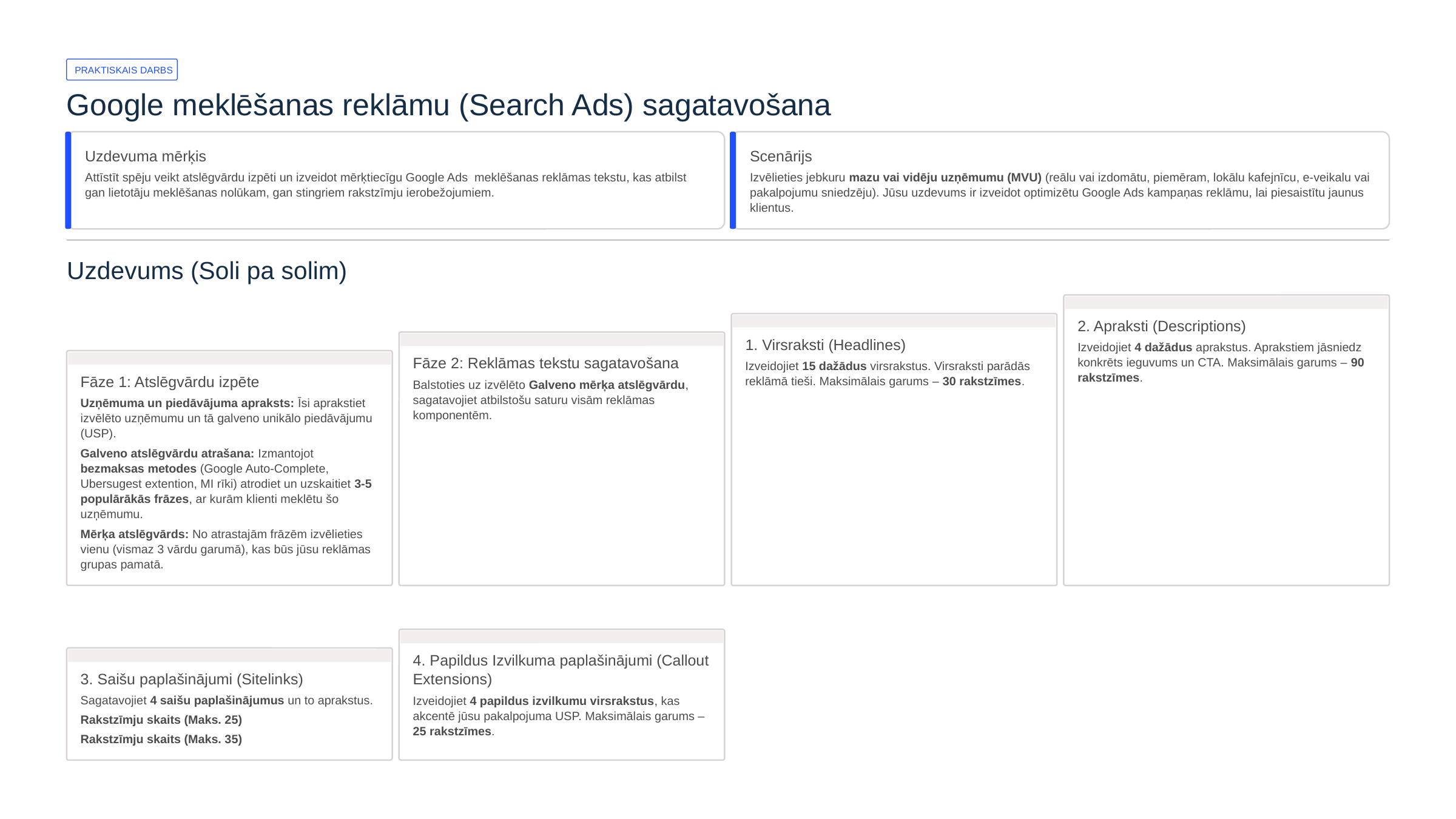

PRAKTISKAIS DARBS
Google meklēšanas reklāmu (Search Ads) sagatavošana

Uzdevuma mērķis
Scenārijs
Attīstīt spēju veikt atslēgvārdu izpēti un izveidot mērķtiecīgu Google Ads  meklēšanas reklāmas tekstu, kas atbilst gan lietotāju meklēšanas nolūkam, gan stingriem rakstzīmju ierobežojumiem.
Izvēlieties jebkuru mazu vai vidēju uzņēmumu (MVU) (reālu vai izdomātu, piemēram, lokālu kafejnīcu, e-veikalu vai pakalpojumu sniedzēju). Jūsu uzdevums ir izveidot optimizētu Google Ads kampaņas reklāmu, lai piesaistītu jaunus klientus.

Uzdevums (Soli pa solim)

2. Apraksti (Descriptions)

1. Virsraksti (Headlines)
Izveidojiet 4 dažādus aprakstus. Aprakstiem jāsniedz konkrēts ieguvums un CTA. Maksimālais garums – 90 rakstzīmes.

Fāze 2: Reklāmas tekstu sagatavošana
Izveidojiet 15 dažādus virsrakstus. Virsraksti parādās reklāmā tieši. Maksimālais garums – 30 rakstzīmes.
Fāze 1: Atslēgvārdu izpēte
Balstoties uz izvēlēto Galveno mērķa atslēgvārdu, sagatavojiet atbilstošu saturu visām reklāmas komponentēm.
Uzņēmuma un piedāvājuma apraksts: Īsi aprakstiet izvēlēto uzņēmumu un tā galveno unikālo piedāvājumu (USP).
Galveno atslēgvārdu atrašana: Izmantojot bezmaksas metodes (Google Auto-Complete, Ubersugest extention, MI rīki) atrodiet un uzskaitiet 3-5 populārākās frāzes, ar kurām klienti meklētu šo uzņēmumu.
Mērķa atslēgvārds: No atrastajām frāzēm izvēlieties vienu (vismaz 3 vārdu garumā), kas būs jūsu reklāmas grupas pamatā.

4. Papildus Izvilkuma paplašinājumi (Callout Extensions)
3. Saišu paplašinājumi (Sitelinks)
Sagatavojiet 4 saišu paplašinājumus un to aprakstus.
Izveidojiet 4 papildus izvilkumu virsrakstus, kas akcentē jūsu pakalpojuma USP. Maksimālais garums – 25 rakstzīmes.
Rakstzīmju skaits (Maks. 25)
Rakstzīmju skaits (Maks. 35)